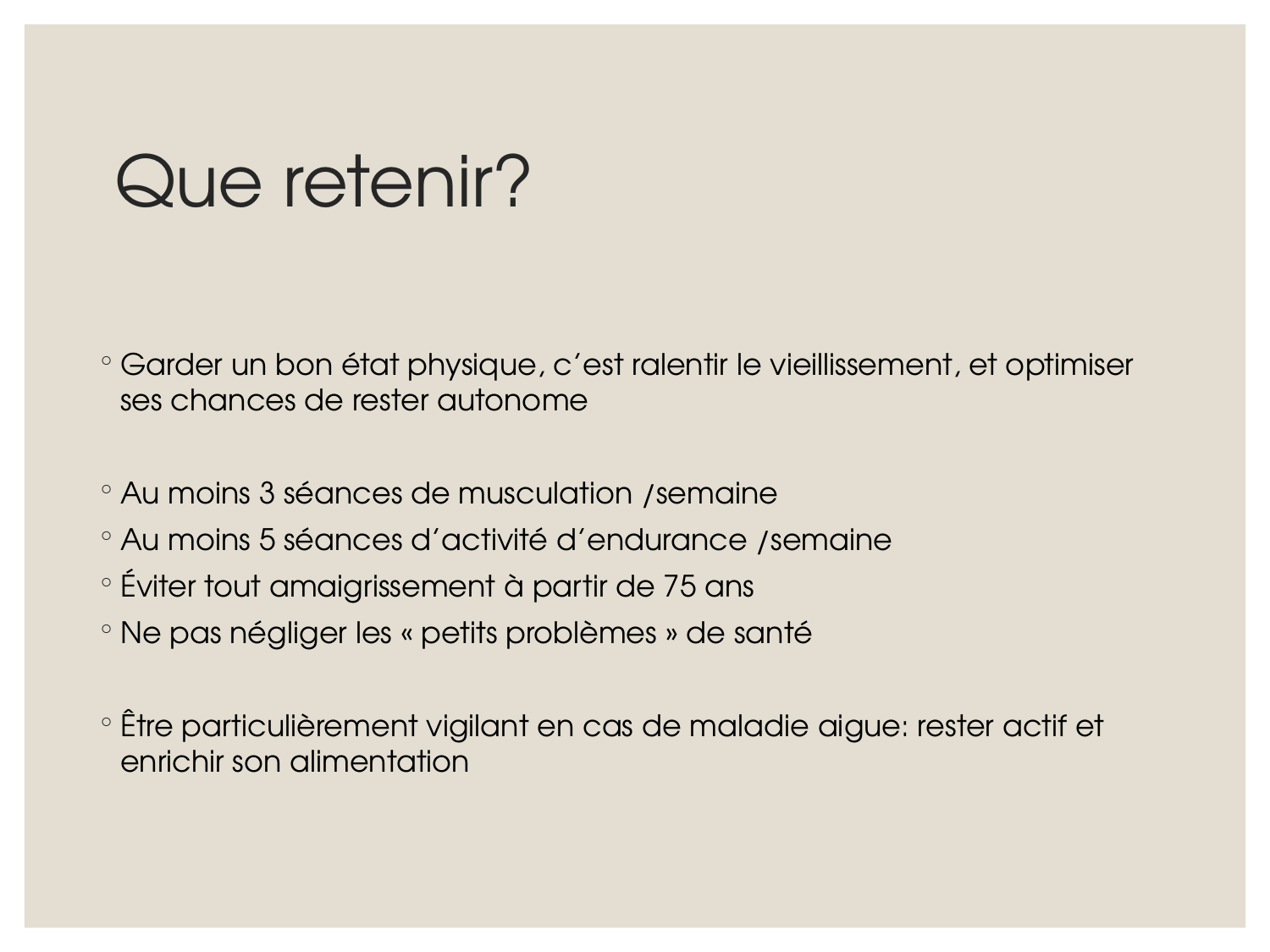

# Que retenir?

Garder un bon état physique, c’est ralentir le vieillissement, et optimiser ses chances de rester autonome

Au moins 3 séances de musculation /semaine
Au moins 5 séances d’activité d’endurance /semaine
Éviter tout amaigrissement à partir de 75 ans
Ne pas négliger les « petits problèmes » de santé

Être particulièrement vigilant en cas de maladie aigue: rester actif et enrichir son alimentation